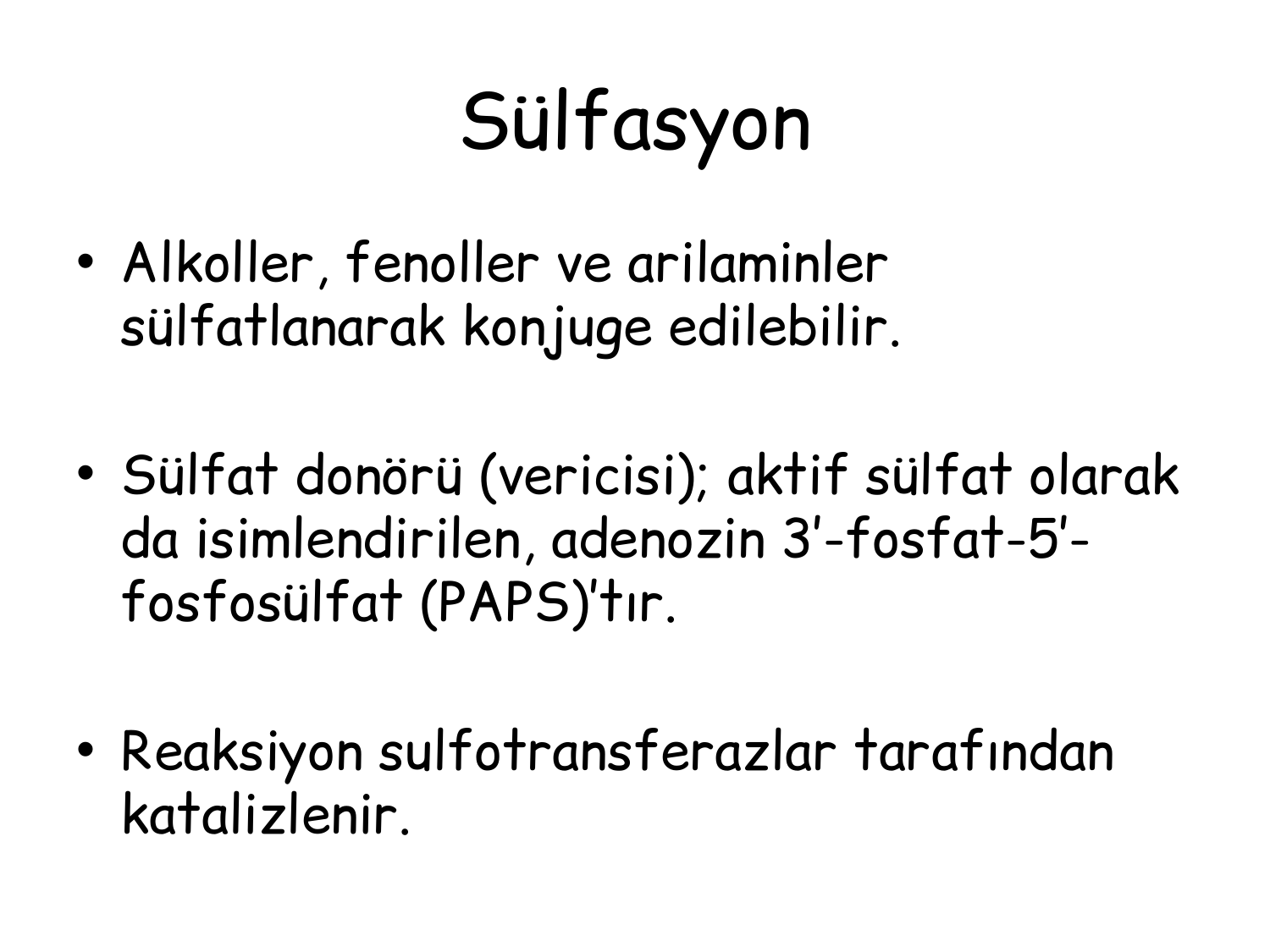

# Sülfasyon
Alkoller, fenoller ve arilaminler sülfatlanarak konjuge edilebilir.

Sülfat donörü (vericisi); aktif sülfat olarak da isimlendirilen, adenozin 3’-fosfat-5’-fosfosülfat (PAPS)’tır.

Reaksiyon sulfotransferazlar tarafından katalizlenir.